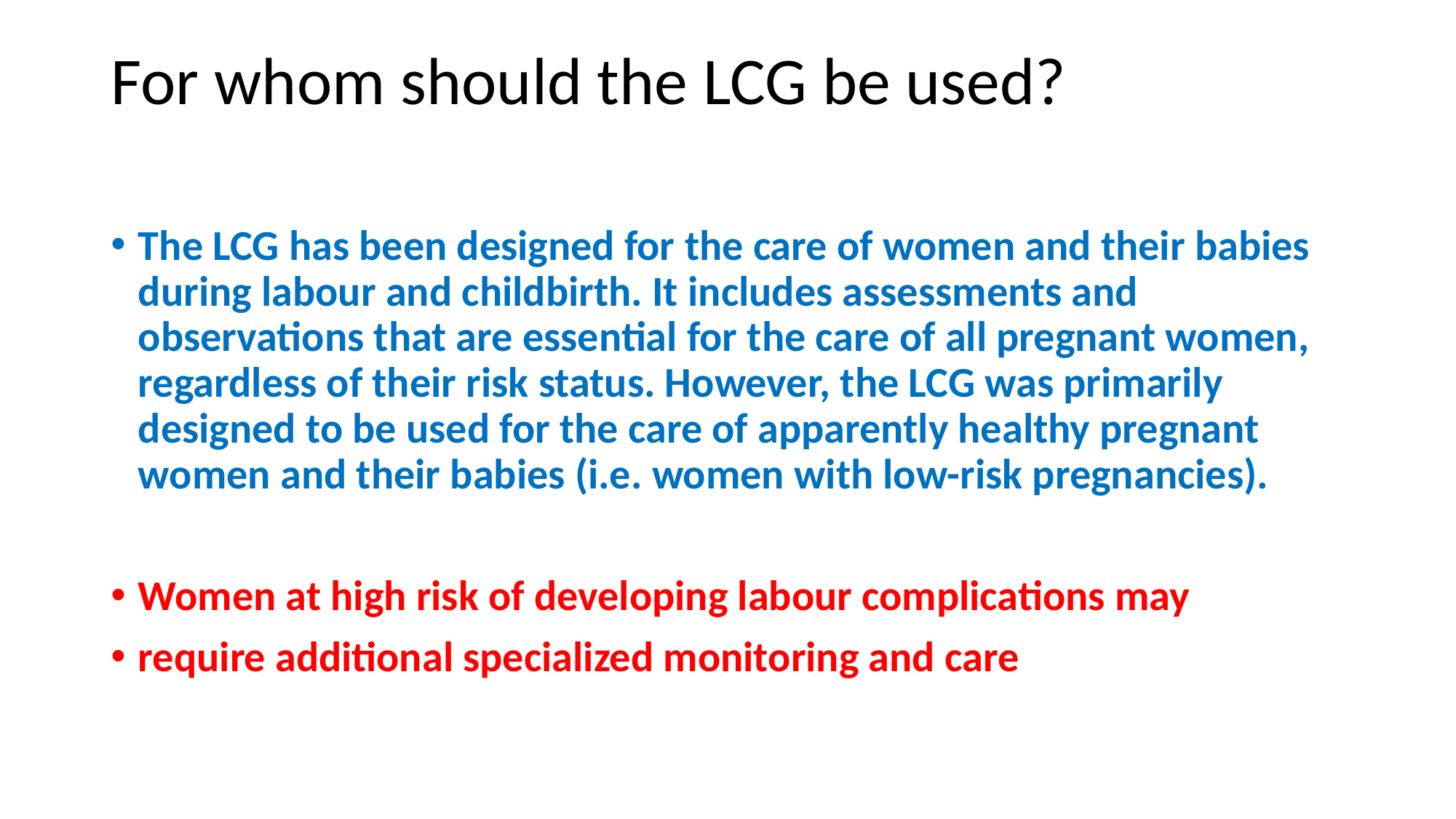

# For whom should the LCG be used?
The LCG has been designed for the care of women and their babies during labour and childbirth. It includes assessments and observations that are essential for the care of all pregnant women, regardless of their risk status. However, the LCG was primarily designed to be used for the care of apparently healthy pregnant women and their babies (i.e. women with low-risk pregnancies).

Women at high risk of developing labour complications may
require additional specialized monitoring and care